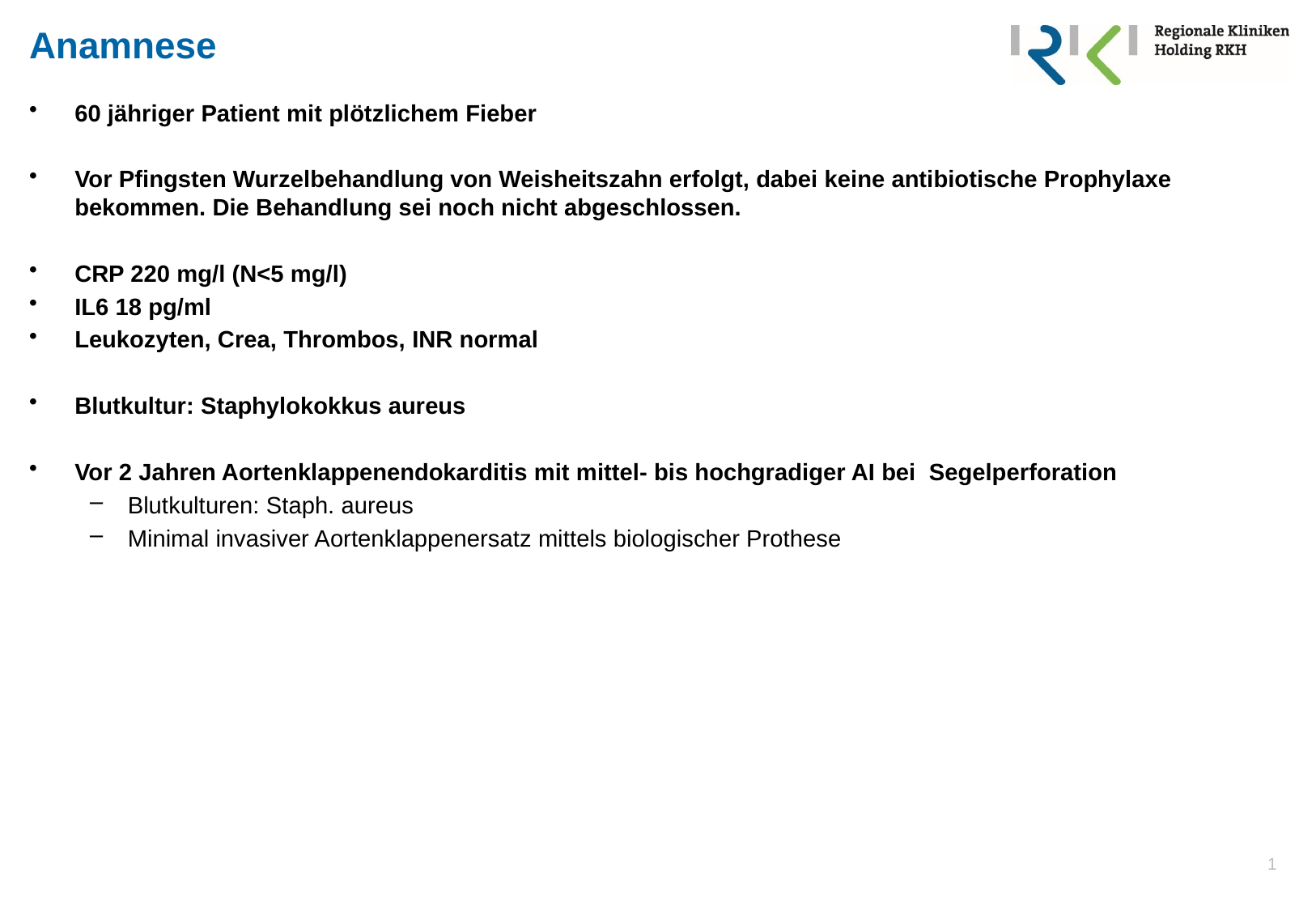

# Anamnese
60 jähriger Patient mit plötzlichem Fieber

Vor Pfingsten Wurzelbehandlung von Weisheitszahn erfolgt, dabei keine antibiotische Prophylaxe bekommen. Die Behandlung sei noch nicht abgeschlossen.

CRP 220 mg/l (N<5 mg/l)
IL6 18 pg/ml
Leukozyten, Crea, Thrombos, INR normal

Blutkultur: Staphylokokkus aureus

Vor 2 Jahren Aortenklappenendokarditis mit mittel- bis hochgradiger AI bei  Segelperforation
Blutkulturen: Staph. aureus
Minimal invasiver Aortenklappenersatz mittels biologischer Prothese